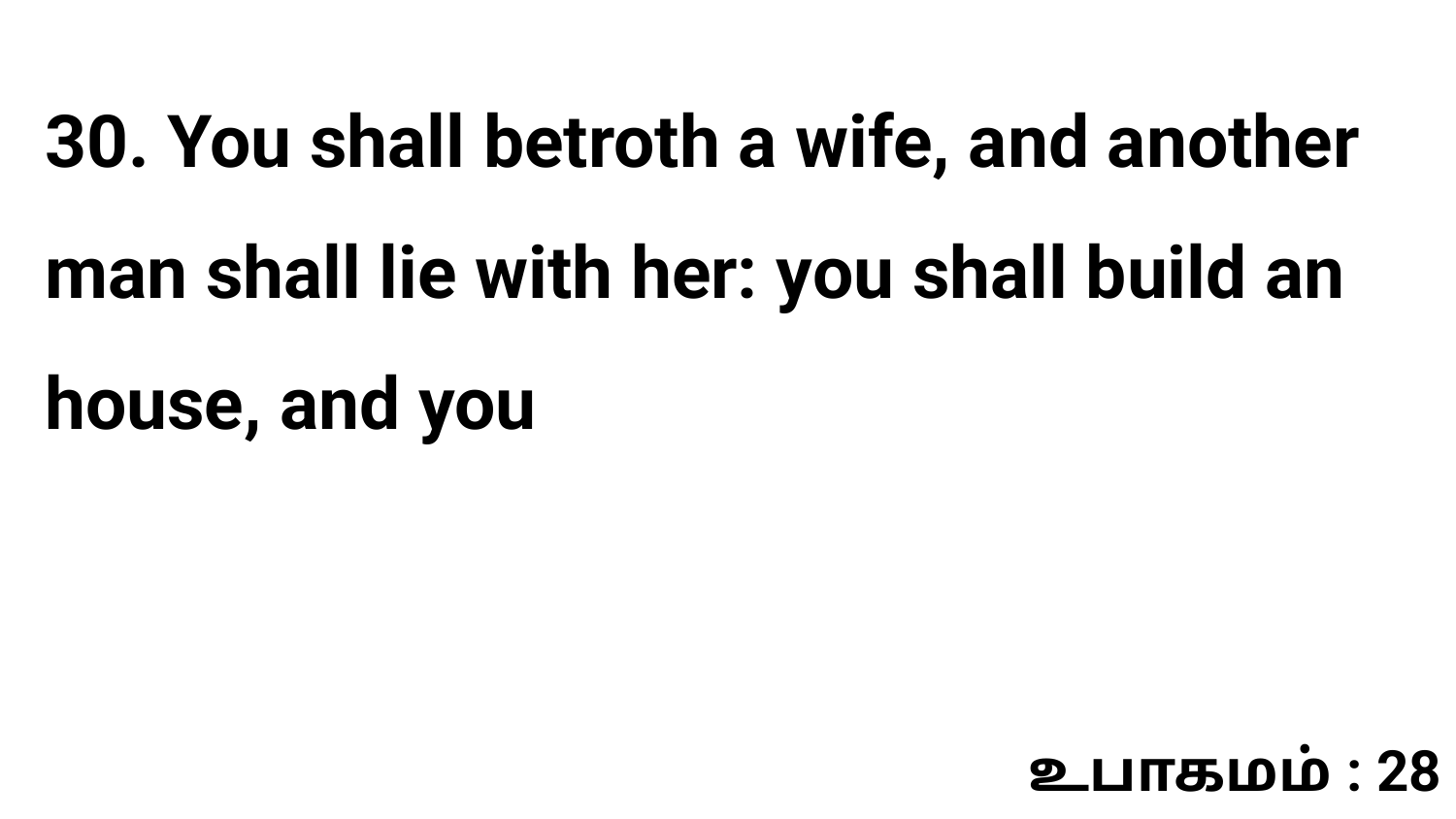

30. You shall betroth a wife, and another man shall lie with her: you shall build an house, and you
உபாகமம் : 28